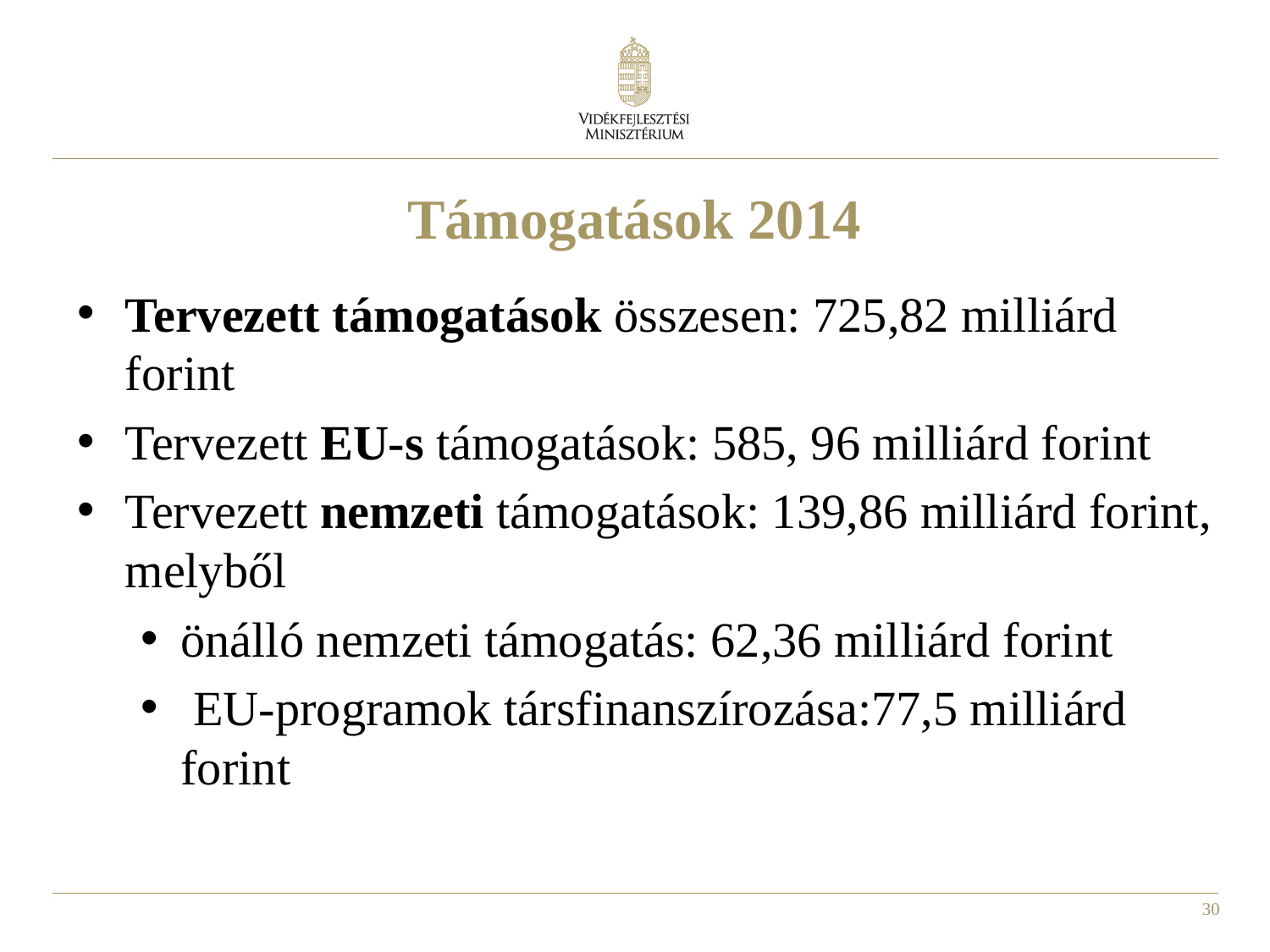

# Támogatások 2014
Tervezett támogatások összesen: 725,82 milliárd forint
Tervezett EU-s támogatások: 585, 96 milliárd forint
Tervezett nemzeti támogatások: 139,86 milliárd forint, melyből
önálló nemzeti támogatás: 62,36 milliárd forint
 EU-programok társfinanszírozása:77,5 milliárd forint